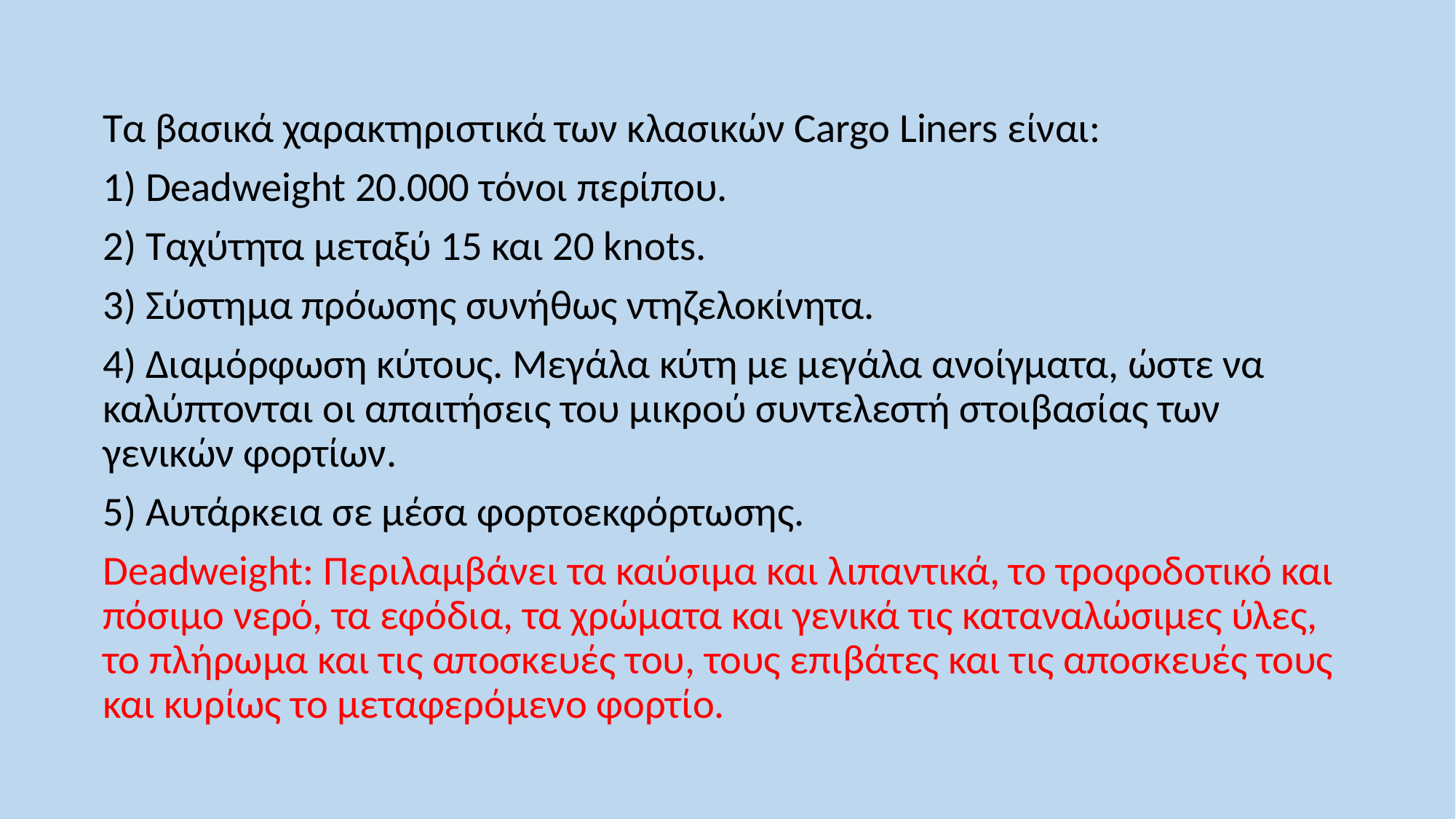

Τα βασικά χαρακτηριστικά των κλασικών Cargo Liners είναι:
1) Deadweight 20.000 τόνοι περίπου.
2) Ταχύτητα μεταξύ 15 και 20 knots.
3) Σύστημα πρόωσης συνήθως ντηζελοκίνητα.
4) Διαμόρφωση κύτους. Μεγάλα κύτη με μεγάλα ανοίγματα, ώστε να καλύπτονται οι απαιτήσεις του μικρού συντελεστή στοιβασίας των γενικών φορτίων.
5) Αυτάρκεια σε μέσα φορτοεκφόρτωσης.
Deadweight: Περιλαμβάνει τα καύσιμα και λιπαντικά, το τροφοδοτικό και πόσιμο νερό, τα εφόδια, τα χρώματα και γενικά τις καταναλώσιμες ύλες, το πλήρωμα και τις αποσκευές του, τους επιβάτες και τις αποσκευές τους και κυρίως το μεταφερόμενο φορτίο.